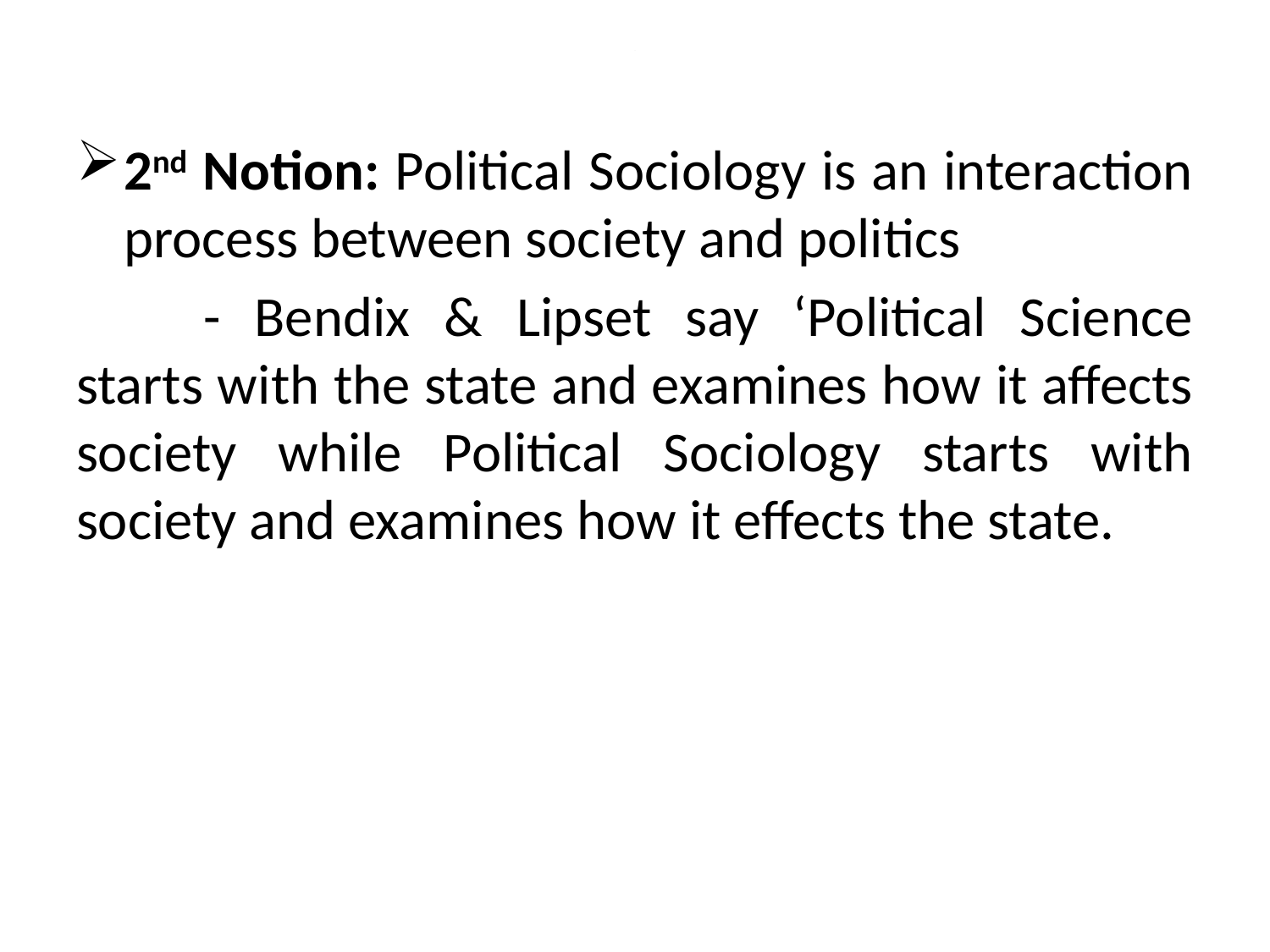

# .
2nd Notion: Political Sociology is an interaction process between society and politics
	- Bendix & Lipset say ‘Political Science starts with the state and examines how it affects society while Political Sociology starts with society and examines how it effects the state.